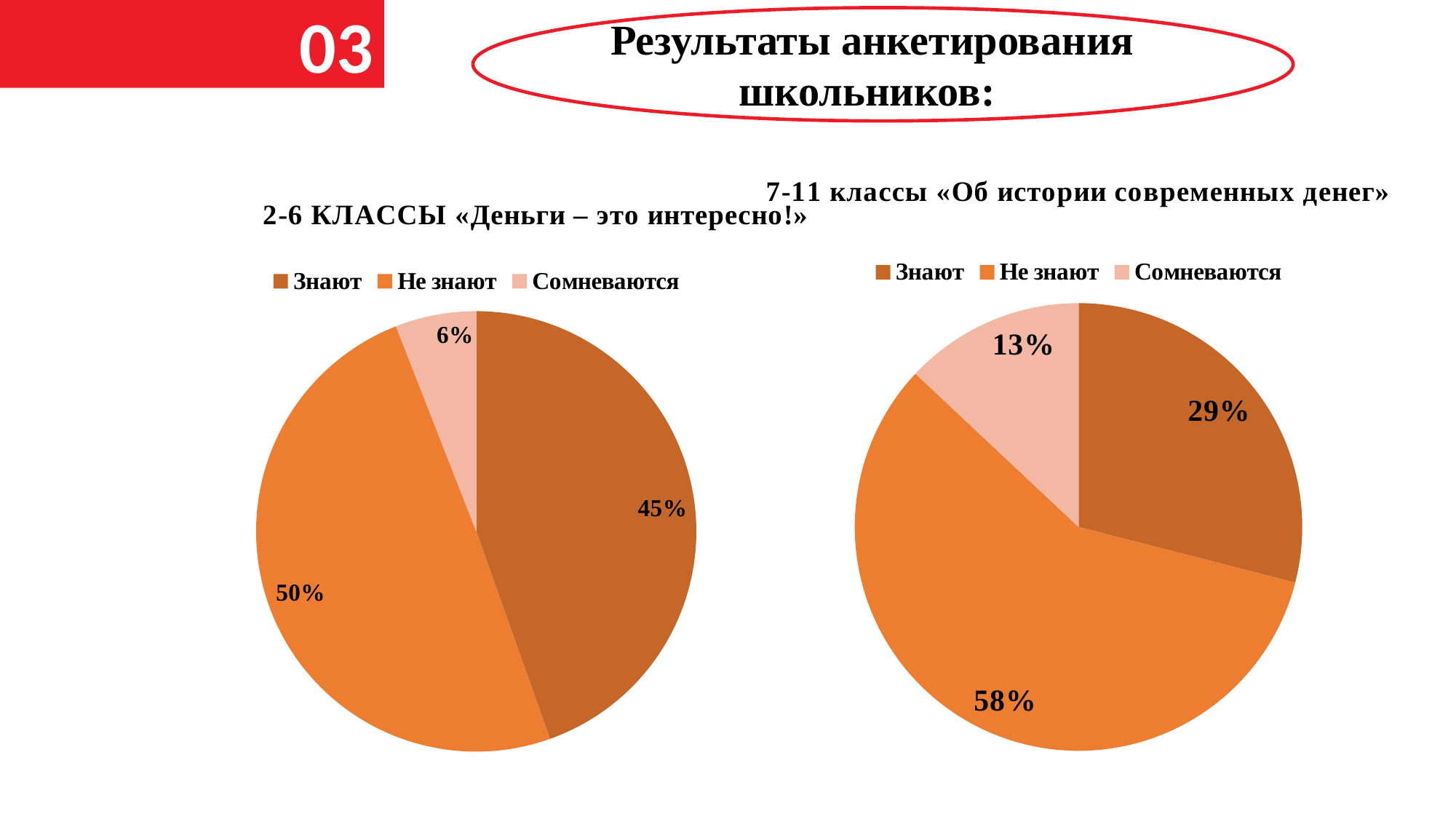

03
Результаты анкетирования школьников:

### Chart: 7-11 классы «Об истории современных денег»

| Category | 7-11 классы "ОБ ИСТОРИИ СОВРЕМЕННЫХ ДЕНЕГ"  |
|---|---|
| Знают | 0.29 |
| Не знают | 0.58 |
| Сомневаются | 0.13 |

### Chart: 2-6 КЛАССЫ «Деньги – это интересно!»

| Category | 2-6 классы "Деньги - это интересно!" |
|---|---|
| Знают | 0.45 |
| Не знают | 0.5 |
| Сомневаются | 0.06 |